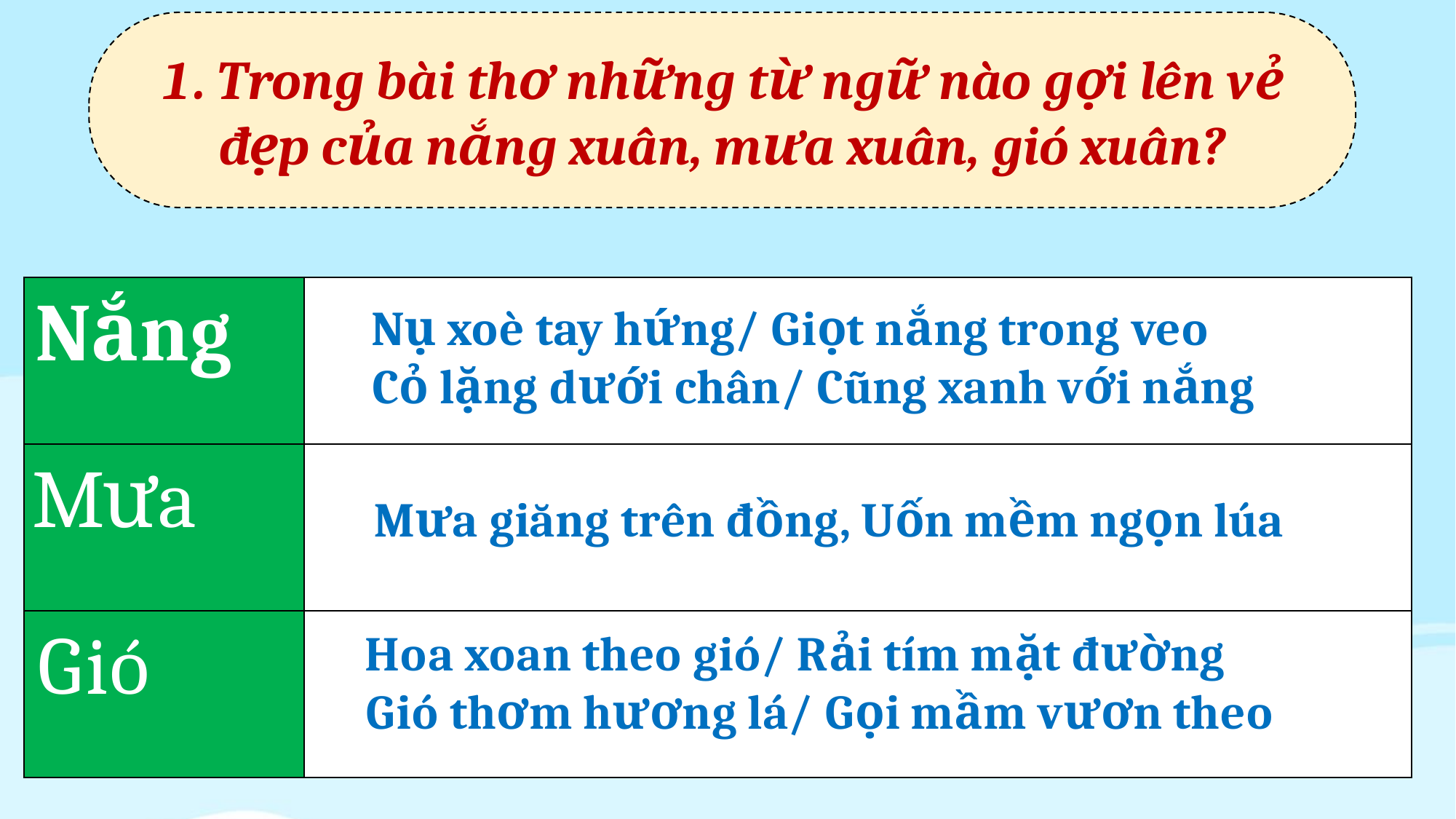

1. Trong bài thơ những từ ngữ nào gợi lên vẻ đẹp của nắng xuân, mưa xuân, gió xuân?
| Nắng |  |
| --- | --- |
| Mưa |  |
| Gió |  |
Nụ xoè tay hứng/ Giọt nắng trong veo
Cỏ lặng dưới chân/ Cũng xanh với nắng
Mưa giăng trên đồng, Uốn mềm ngọn lúa
Hoa xoan theo gió/ Rải tím mặt đường
Gió thơm hương lá/ Gọi mầm vươn theo